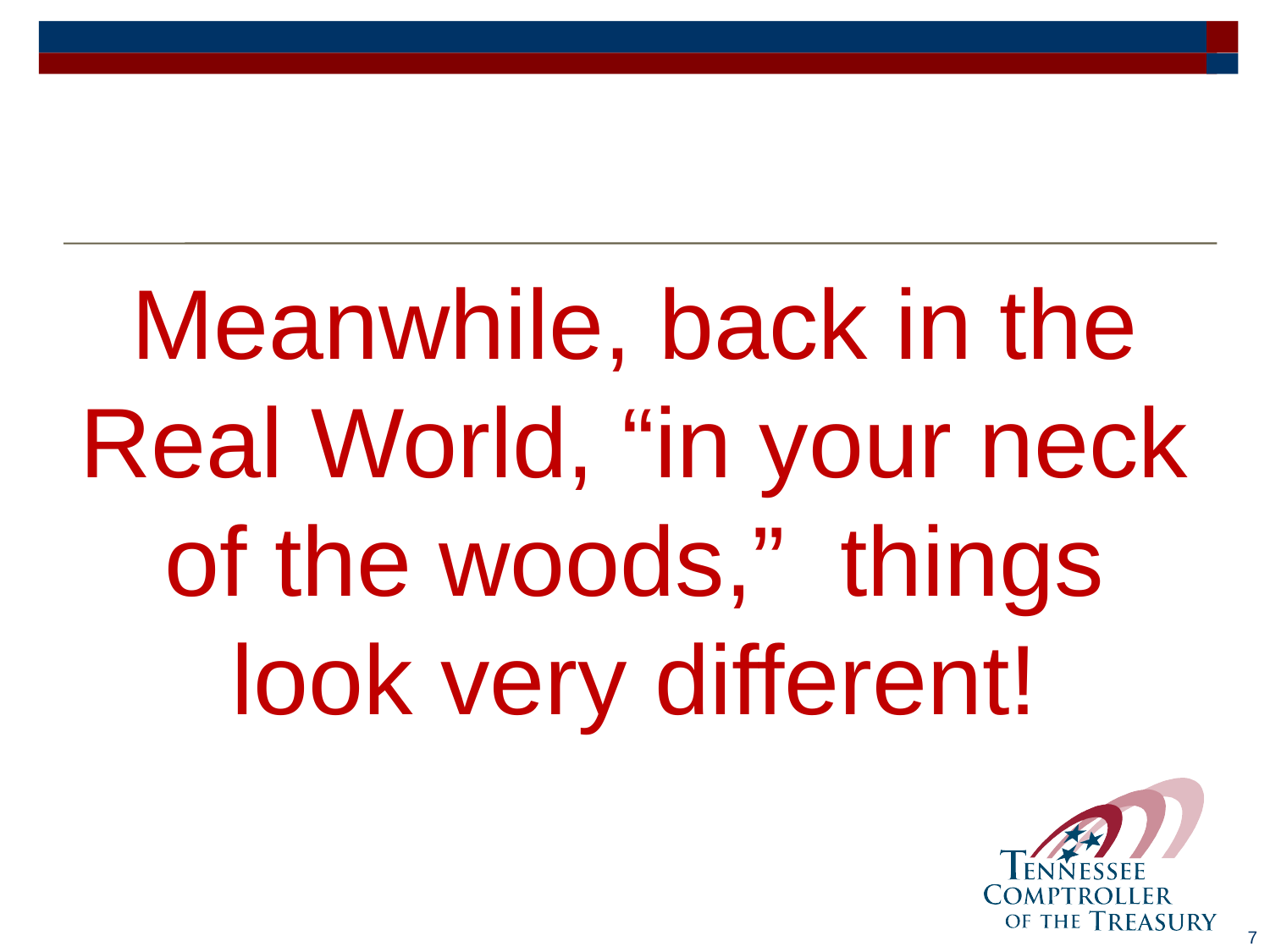

#
Meanwhile, back in the Real World, “in your neck of the woods,”  things look very different!
7